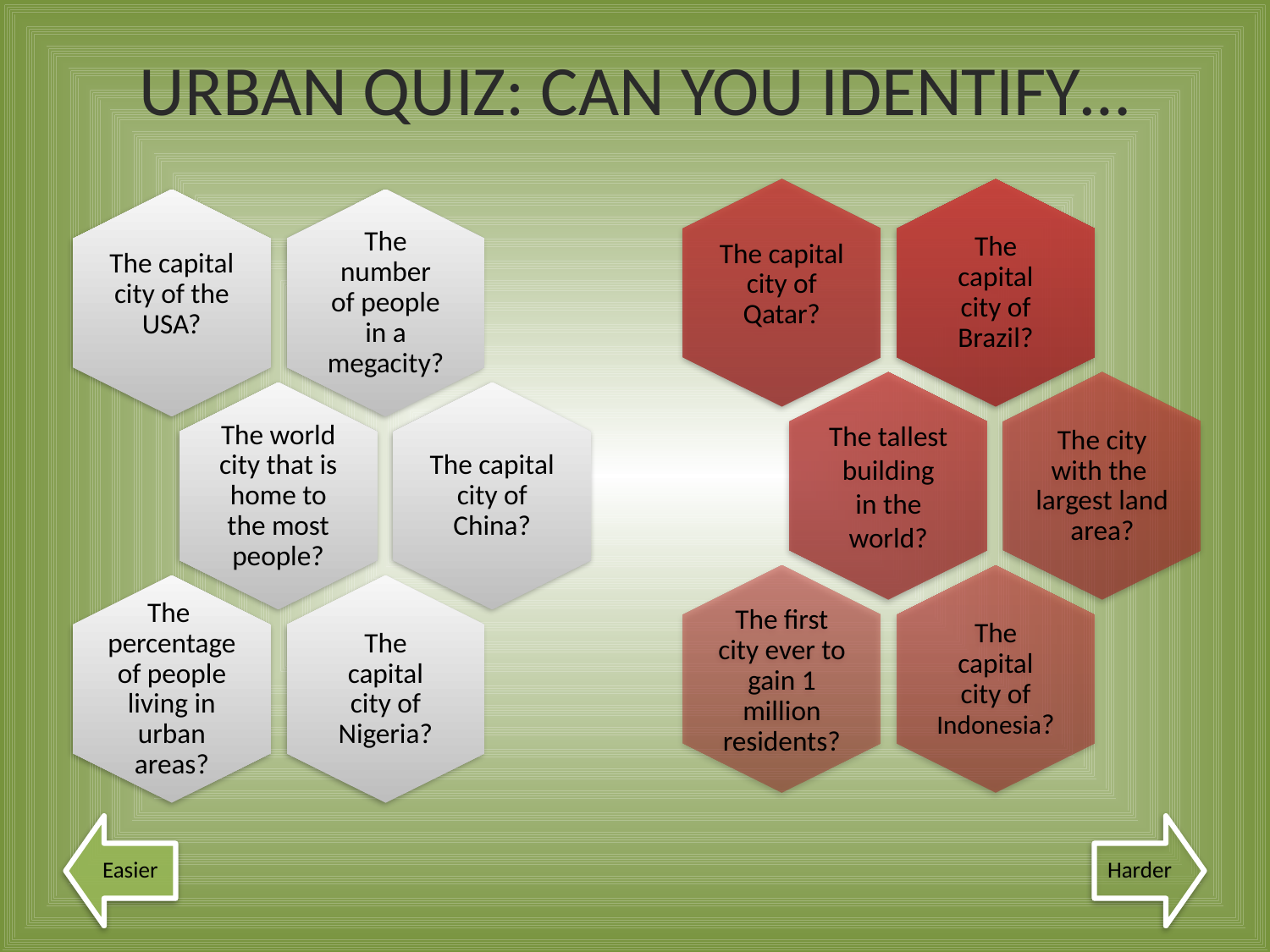

# urban quiz: can you identify…
The capital city of Brazil?

The capital city of Qatar?

The tallest building in the world?
The city with the  largest land area?
The capital city of Indonesia?

The first city ever to gain 1 million residents?

The number of people in a megacity?

The capital city of the USA?

The world city that is home to the most people?
The capital city of China?
The capital city of Nigeria?
The  percentage of people living in urban areas?
Easier
Harder